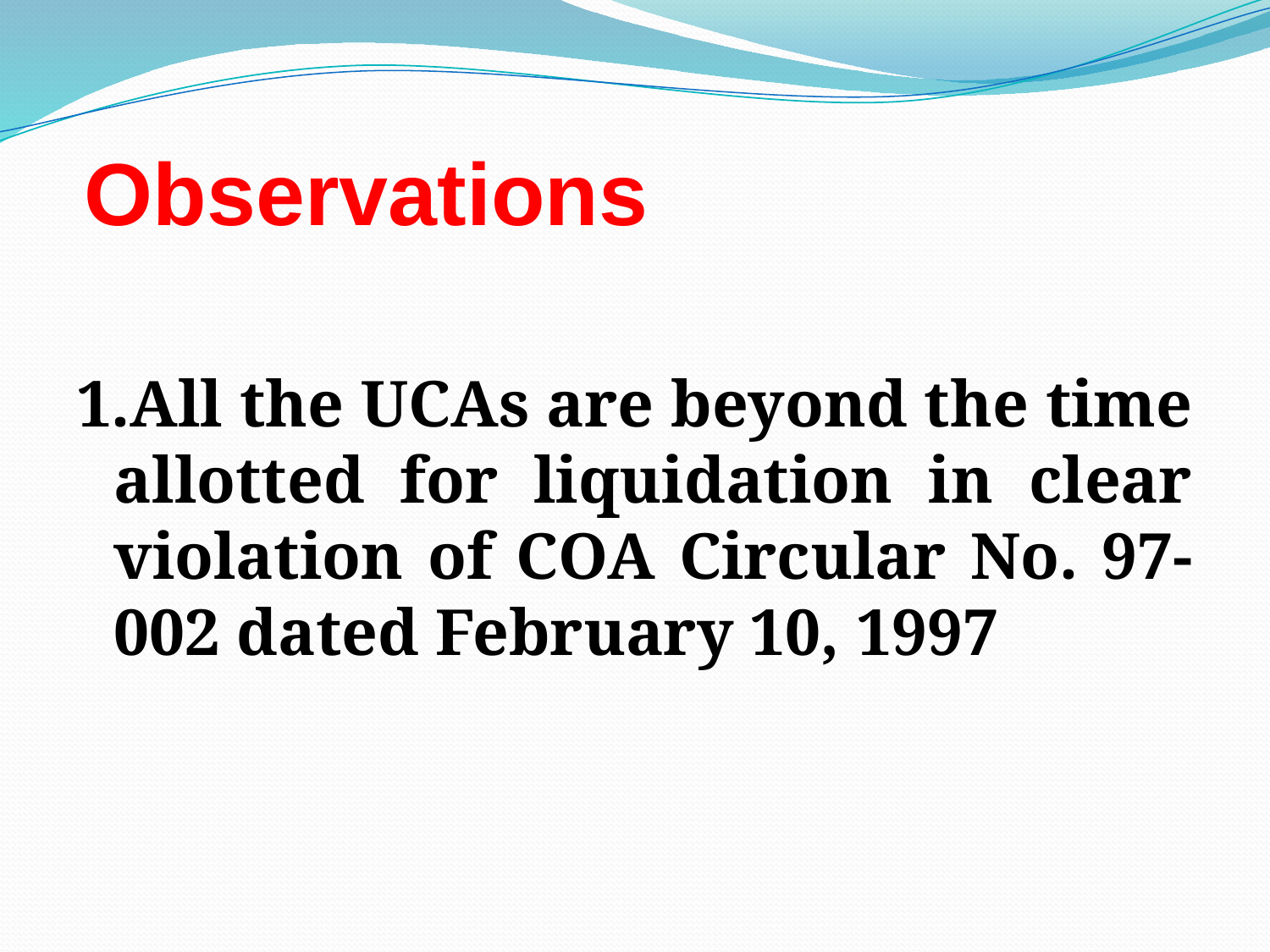

# Observations

1.All the UCAs are beyond the time allotted for liquidation in clear violation of COA Circular No. 97-002 dated February 10, 1997